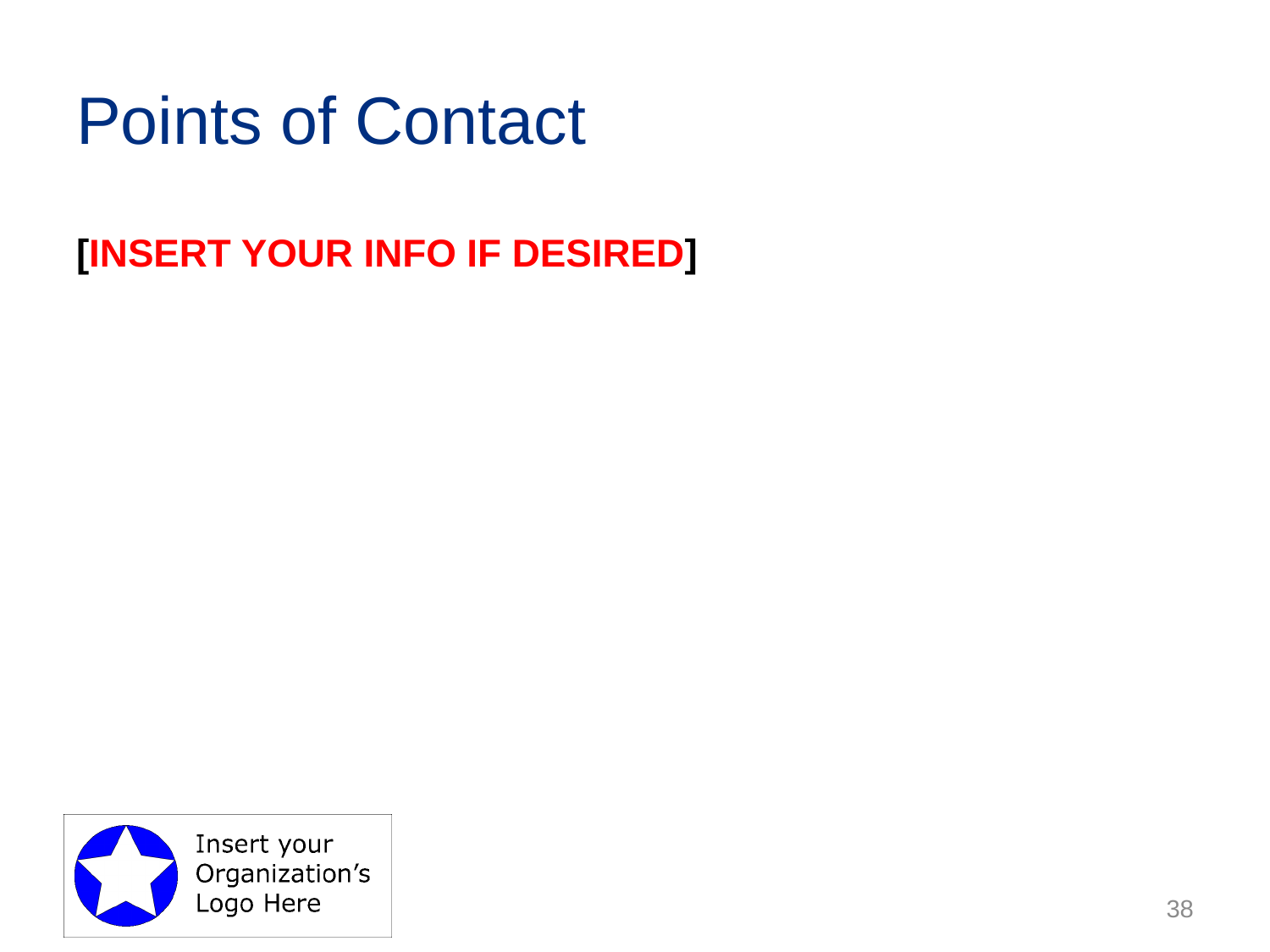

# Points of Contact
[INSERT YOUR INFO IF DESIRED]

38